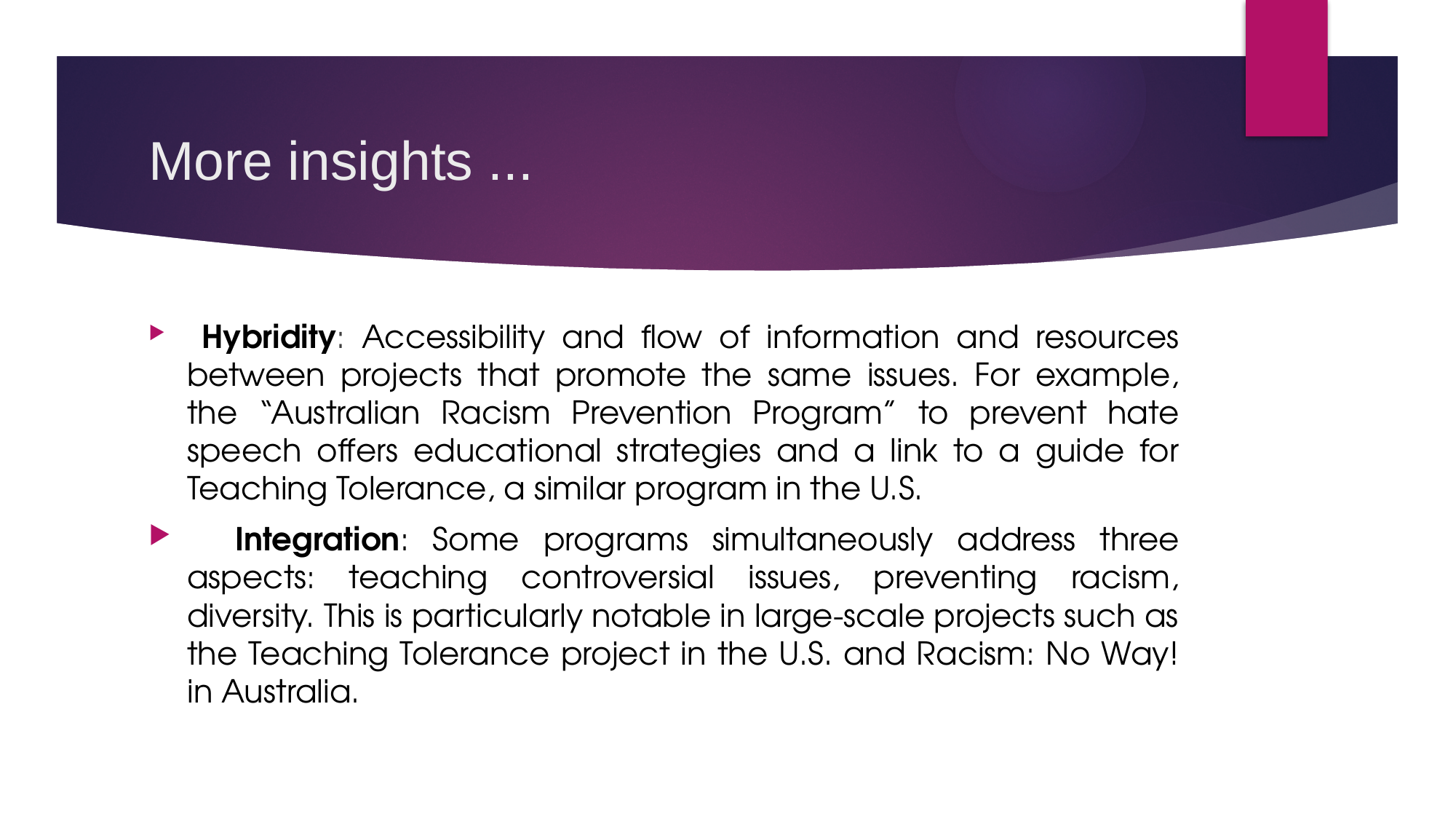

# More insights ...
 Hybridity: Accessibility and flow of information and resources between projects that promote the same issues. For example, the “Australian Racism Prevention Program” to prevent hate speech offers educational strategies and a link to a guide for Teaching Tolerance, a similar program in the U.S.
  Integration: Some programs simultaneously address three aspects: teaching controversial issues, preventing racism, diversity. This is particularly notable in large-scale projects such as the Teaching Tolerance project in the U.S. and Racism: No Way! in Australia.